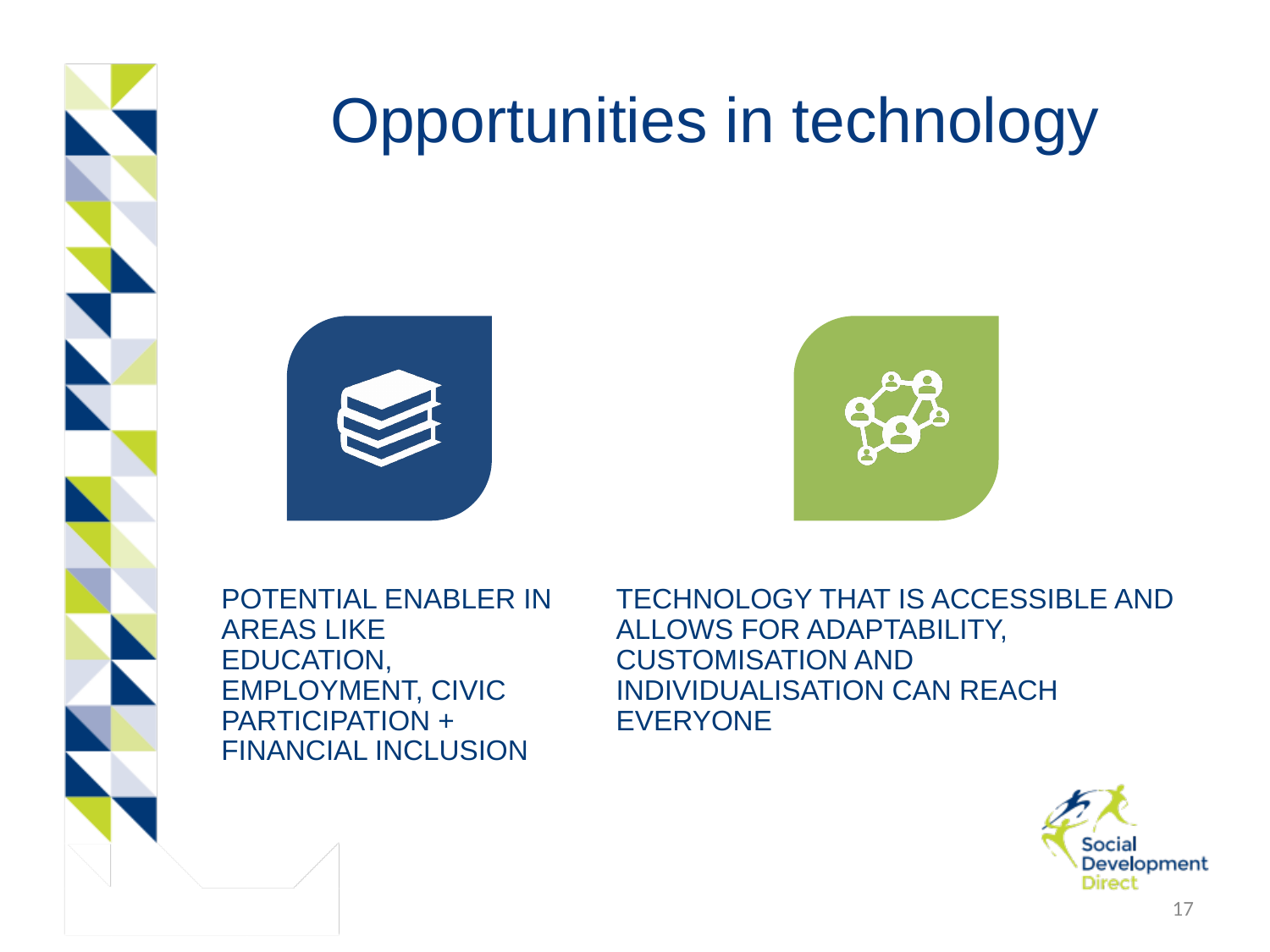

# Opportunities in technology
Potential enabler in areas like education, employment, civic participation + financial inclusion
Technology that is accessible and allows for adaptability, customisation and individualisation can reach everyone
17